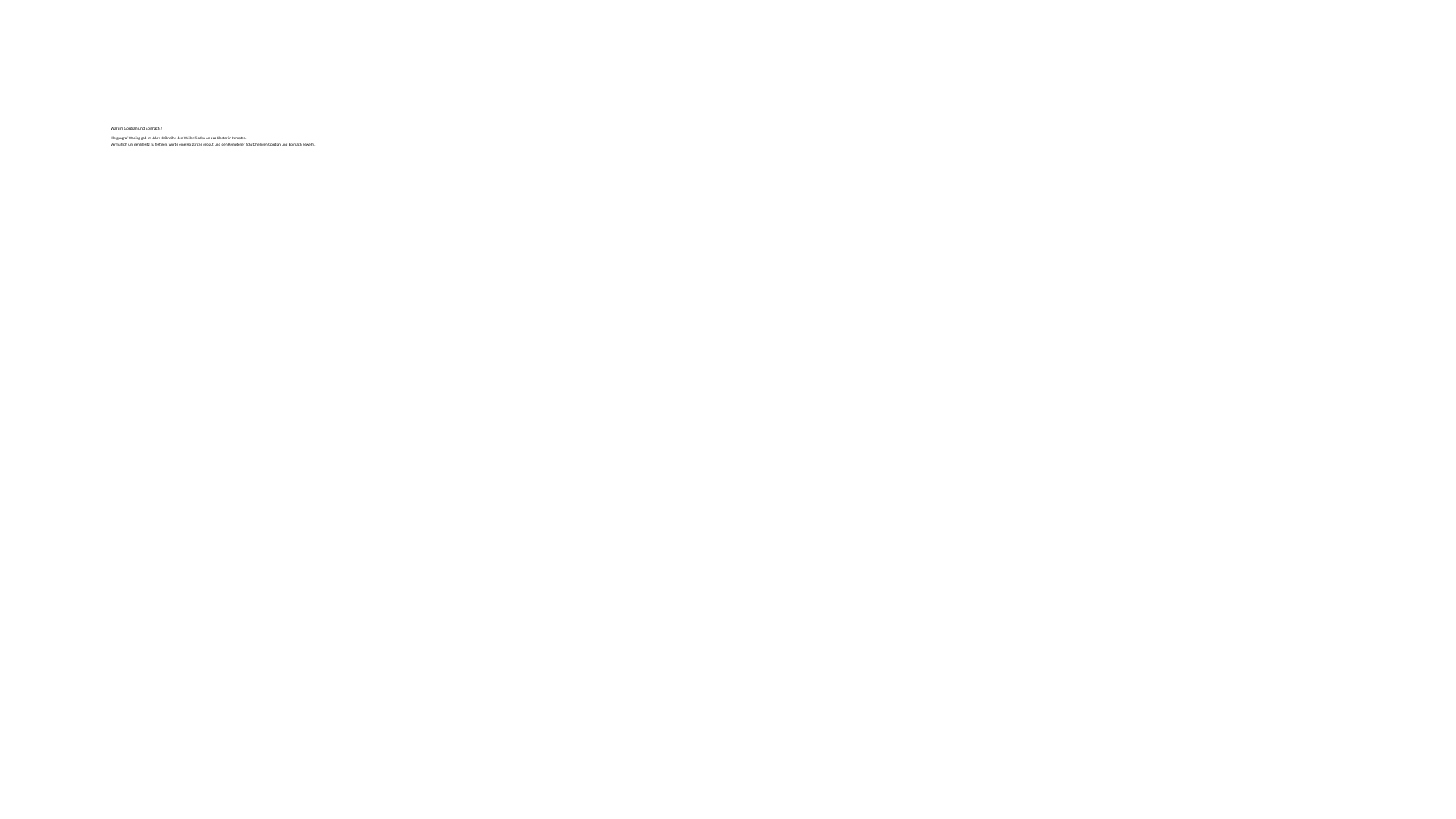

# Warum Gordian und Epimach? Illergaugraf Waning gab im Jahre 838 n.Chr. den Weiler Rieden an das Kloster in Kempten. Vermutlich um den Besitz zu festigen, wurde eine Holzkirche gebaut und den Kemptener Schutzheiligen Gordian und Epimach geweiht.